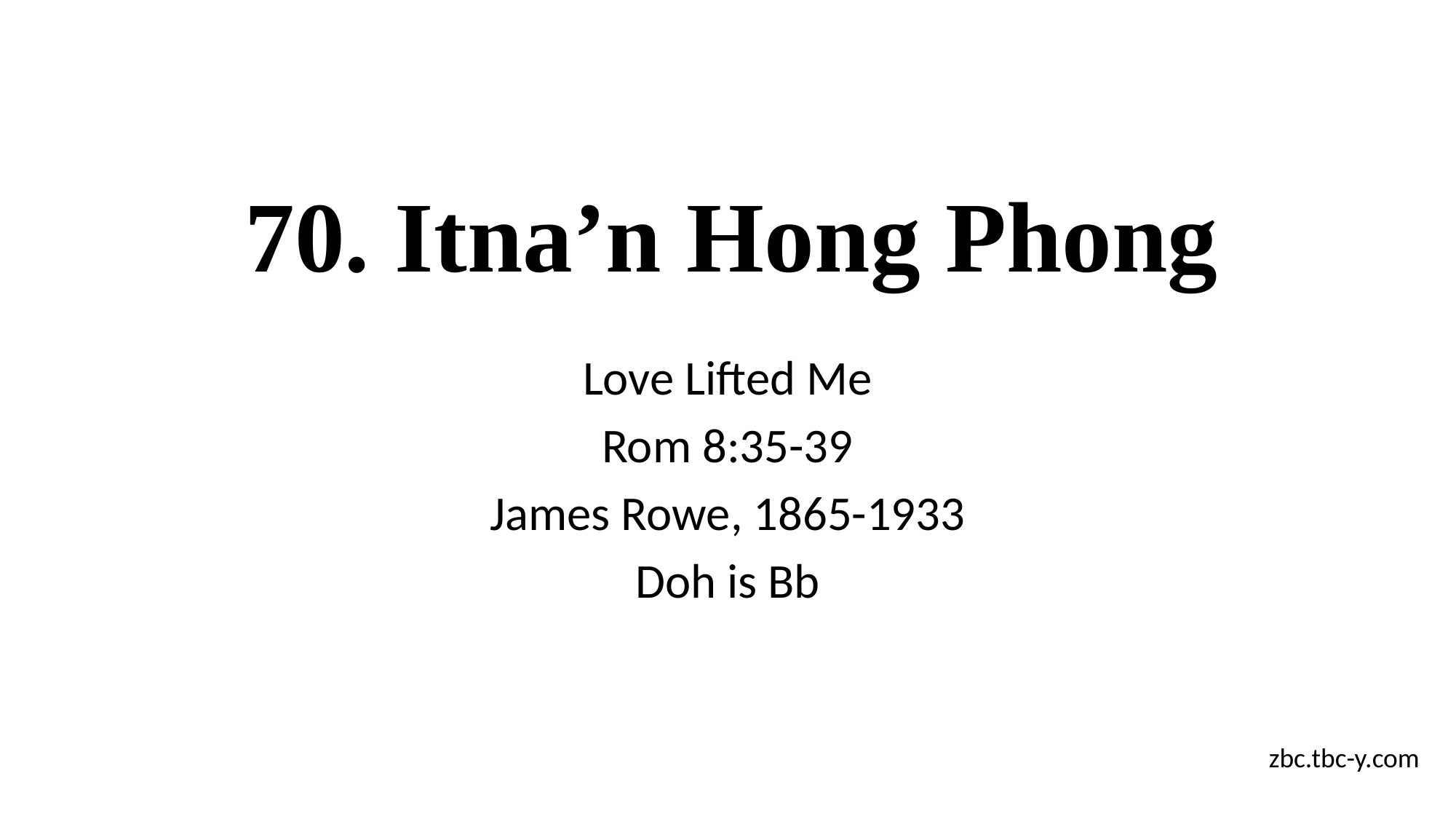

# 70. Itna’n Hong Phong
Love Lifted Me
Rom 8:35-39
James Rowe, 1865-1933
Doh is Bb

zbc.tbc-y.com